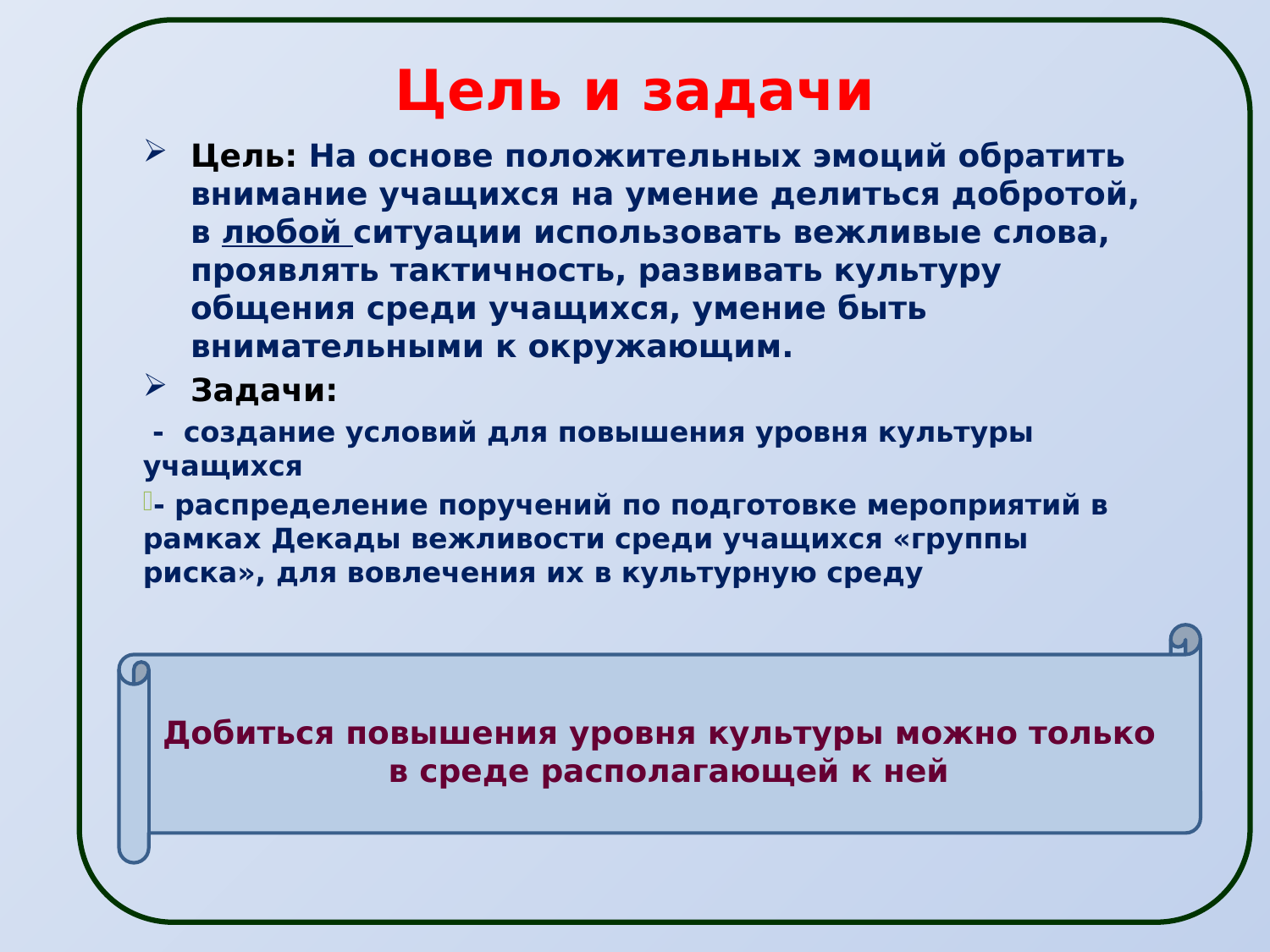

# Цель и задачи
Цель: На основе положительных эмоций обратить внимание учащихся на умение делиться добротой, в любой ситуации использовать вежливые слова, проявлять тактичность, развивать культуру  общения среди учащихся, умение быть внимательными к окружающим.
Задачи:
 -  создание условий для повышения уровня культуры учащихся
- распределение поручений по подготовке мероприятий в рамках Декады вежливости среди учащихся «группы риска», для вовлечения их в культурную среду

   Добиться повышения уровня культуры можно только в среде располагающей к ней